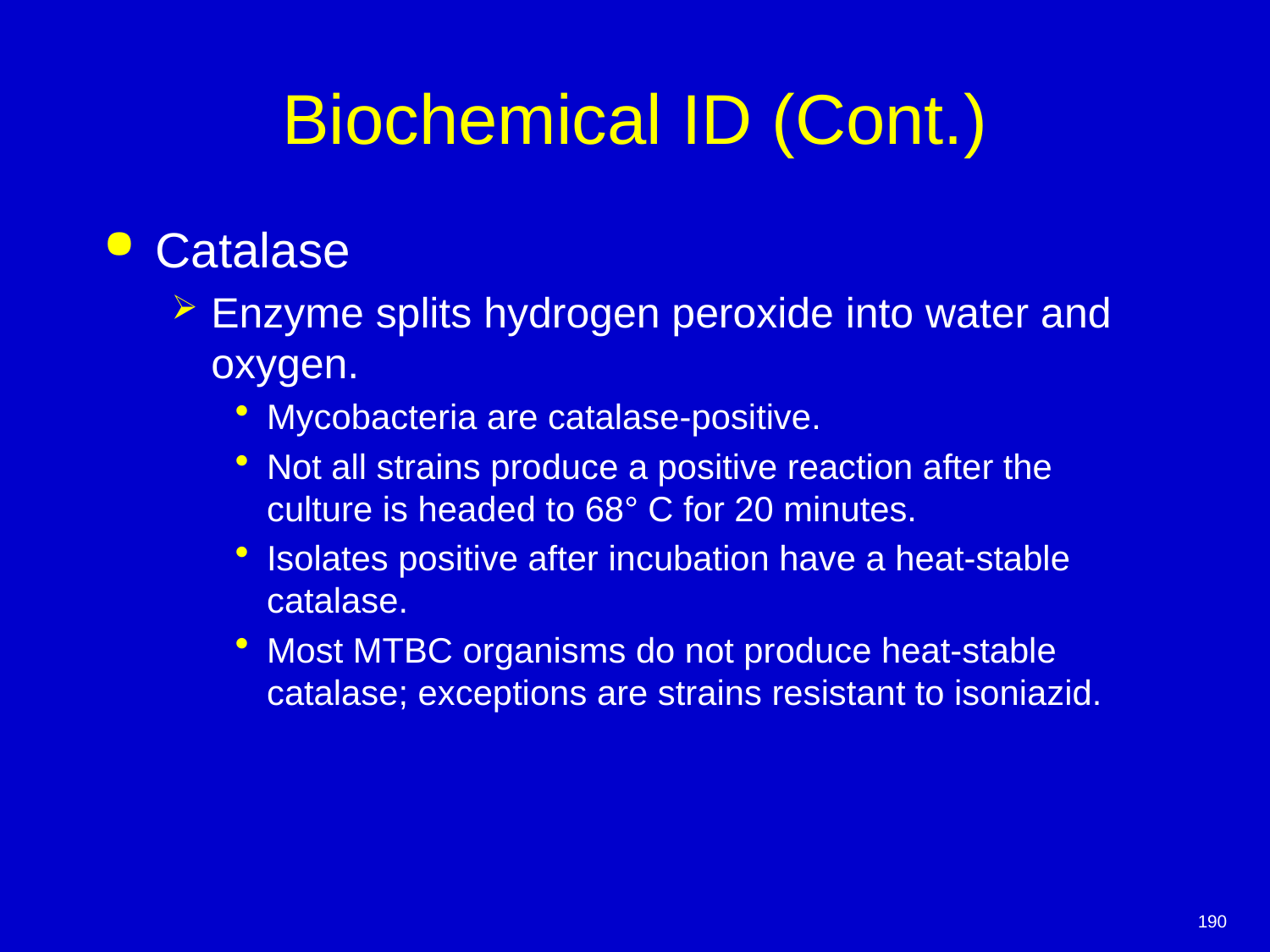

# Biochemical ID (Cont.)
Catalase
Enzyme splits hydrogen peroxide into water and oxygen.
Mycobacteria are catalase-positive.
Not all strains produce a positive reaction after the culture is headed to 68° C for 20 minutes.
Isolates positive after incubation have a heat-stable catalase.
Most MTBC organisms do not produce heat-stable catalase; exceptions are strains resistant to isoniazid.